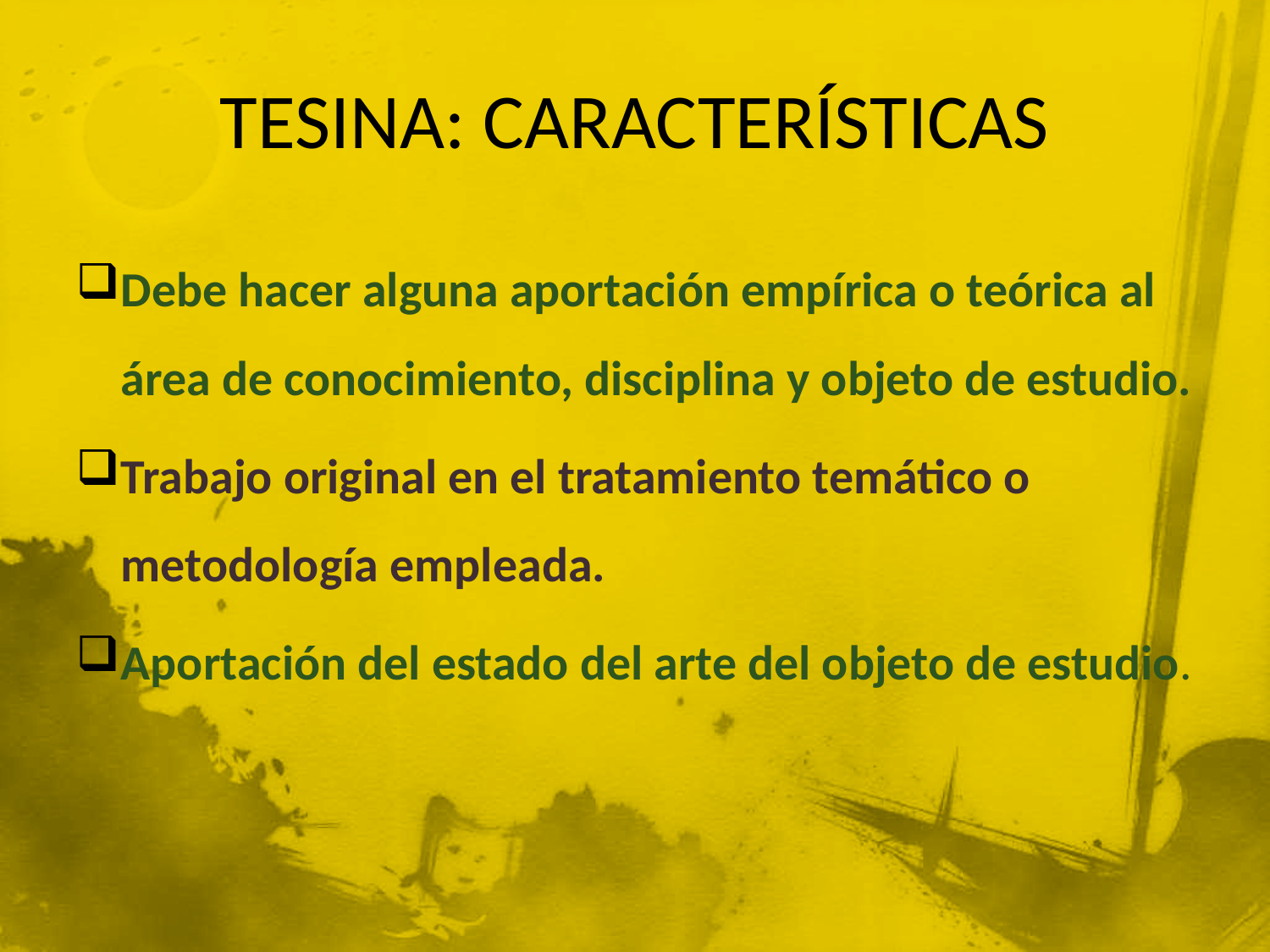

# TESINA: CARACTERÍSTICAS
Debe hacer alguna aportación empírica o teórica al área de conocimiento, disciplina y objeto de estudio.
Trabajo original en el tratamiento temático o metodología empleada.
Aportación del estado del arte del objeto de estudio.